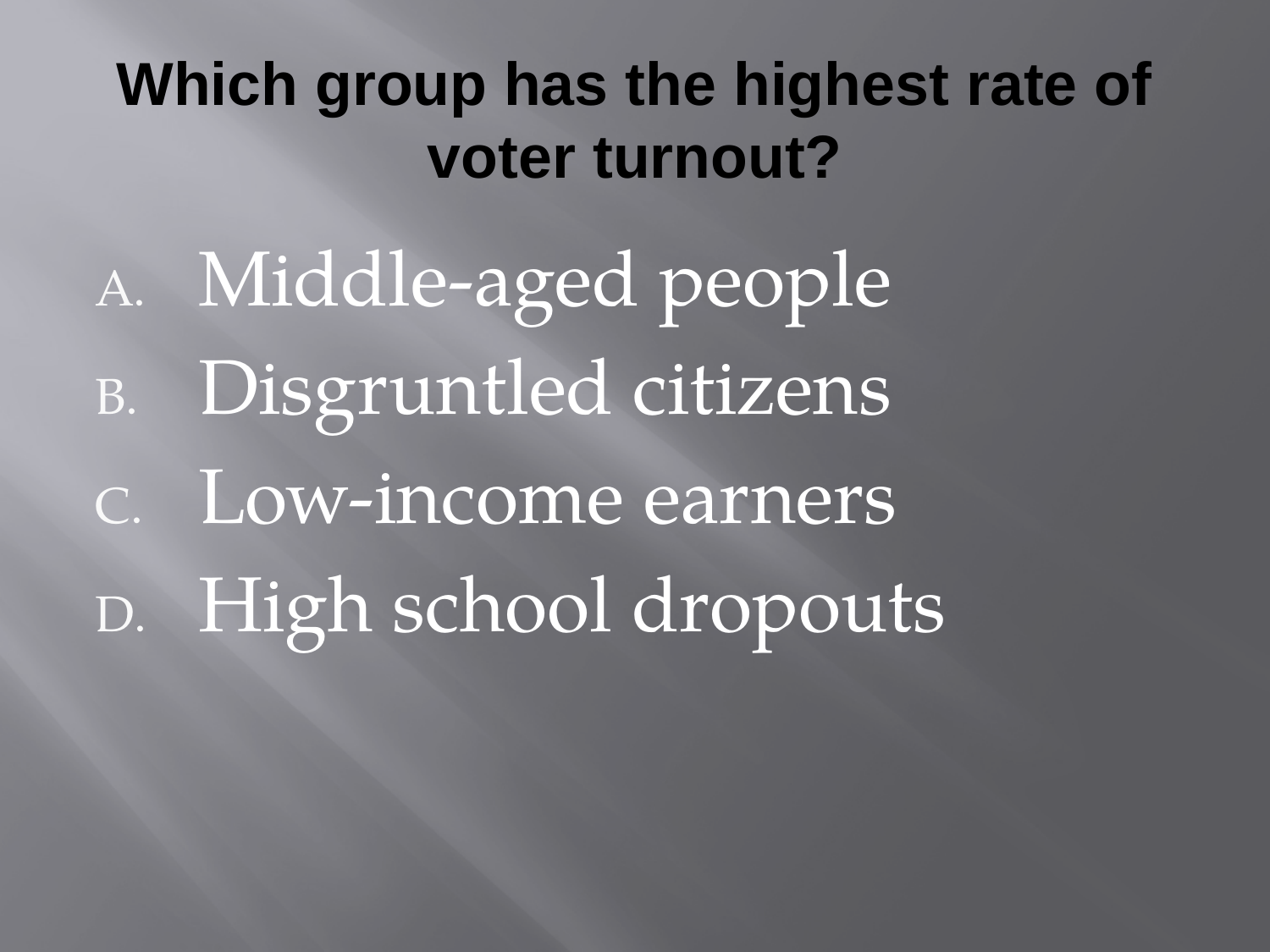

# Which group has the highest rate of voter turnout?
Middle-aged people
Disgruntled citizens
Low-income earners
High school dropouts